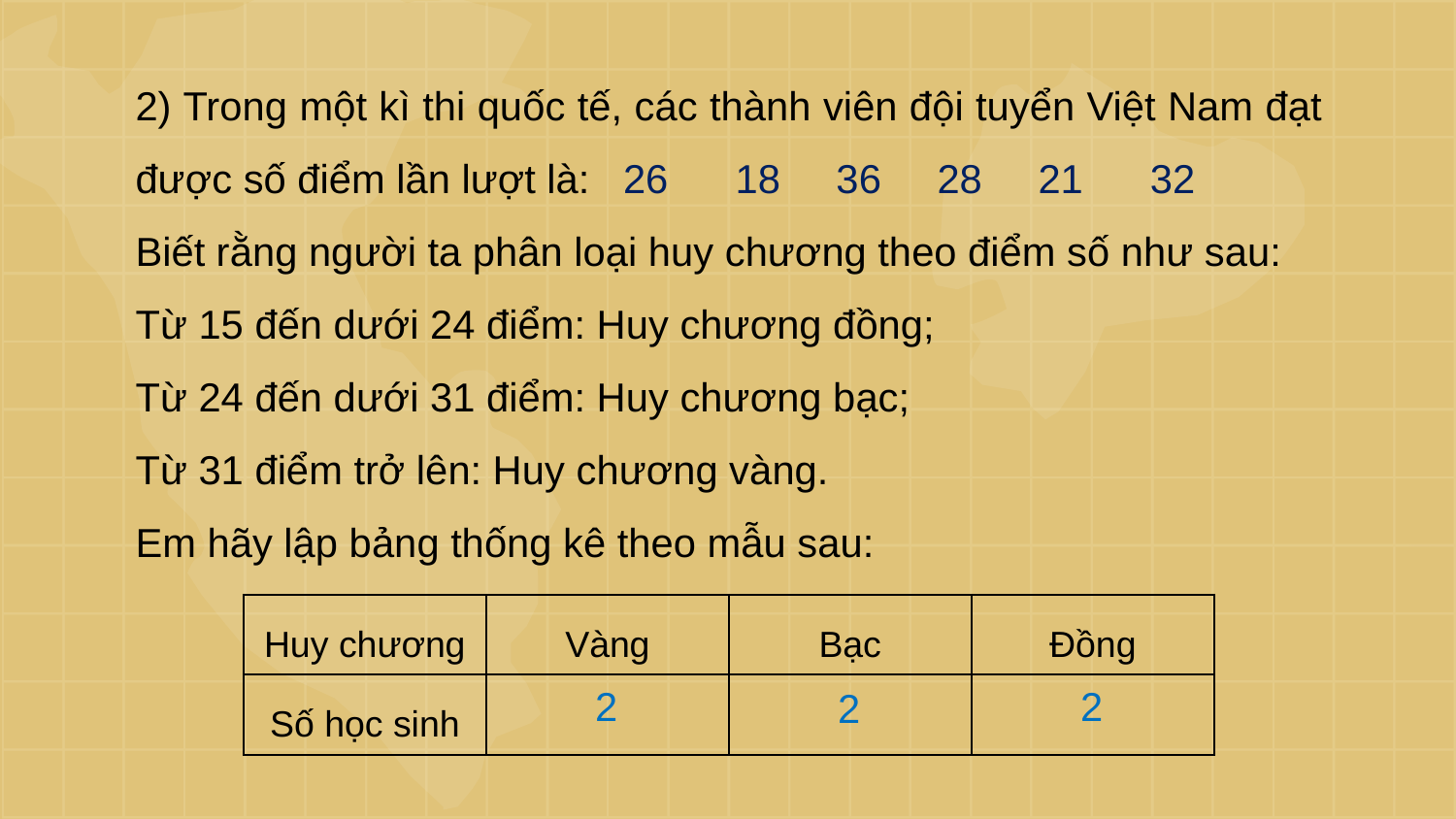

2) Trong một kì thi quốc tế, các thành viên đội tuyển Việt Nam đạt được số điểm lần lượt là:   26      18     36     28     21      32
Biết rằng người ta phân loại huy chương theo điểm số như sau:
Từ 15 đến dưới 24 điểm: Huy chương đồng;
Từ 24 đến dưới 31 điểm: Huy chương bạc;
Từ 31 điểm trở lên: Huy chương vàng.
Em hãy lập bảng thống kê theo mẫu sau:
| Huy chương | Vàng | Bạc | Đồng |
| --- | --- | --- | --- |
| Số học sinh |  |  |  |
2
2
2